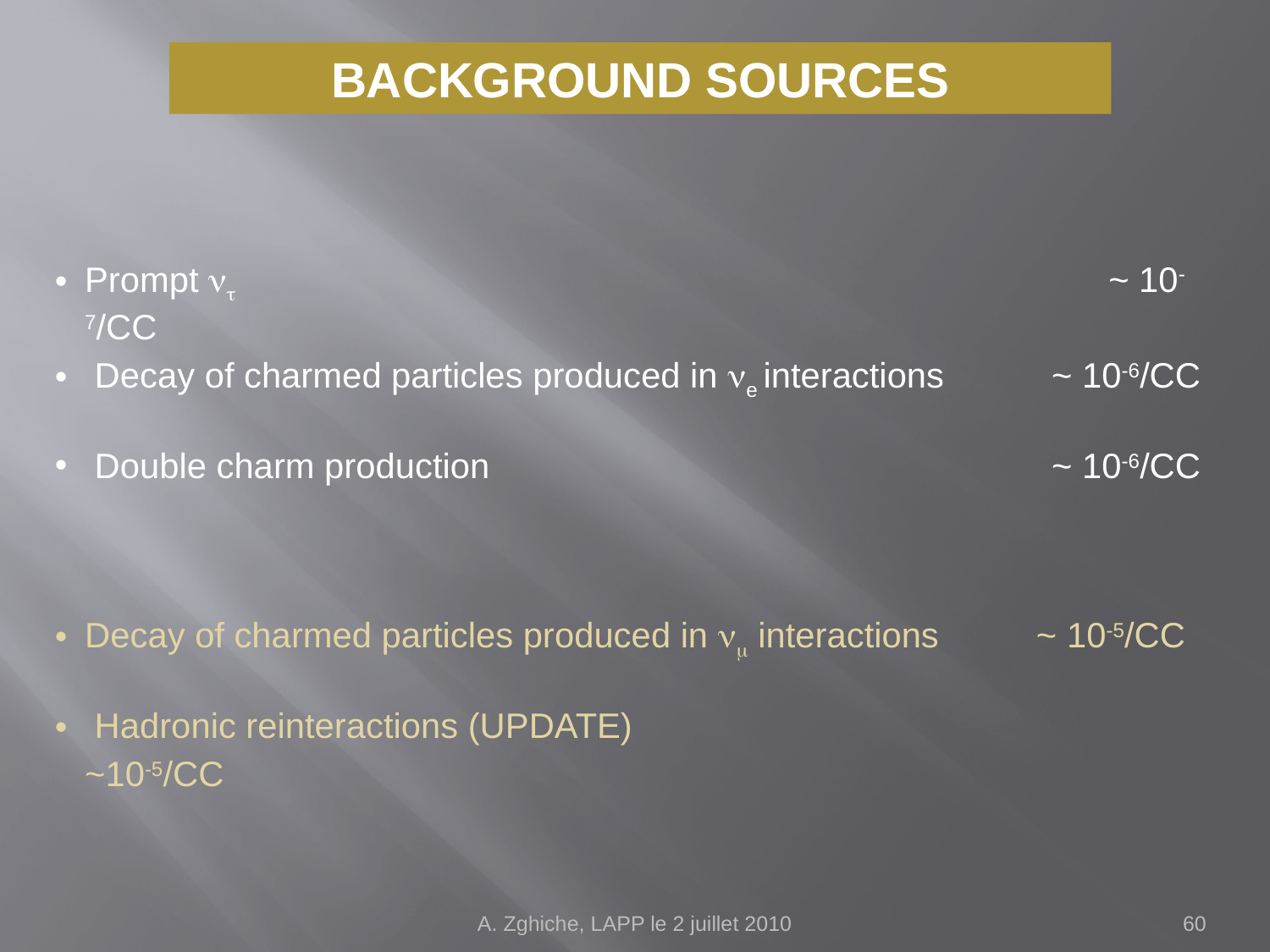

BACKGROUND SOURCES

Prompt ντ						             ~ 10-7/CC
 Decay of charmed particles produced in νe interactions	        ~ 10-6/CC

 Double charm production				        ~ 10-6/CC

Decay of charmed particles produced in νμ interactions          ~ 10-5/CC

 Hadronic reinteractions (UPDATE)			           ~10-5/CC

A. Zghiche, LAPP le 2 juillet 2010
60